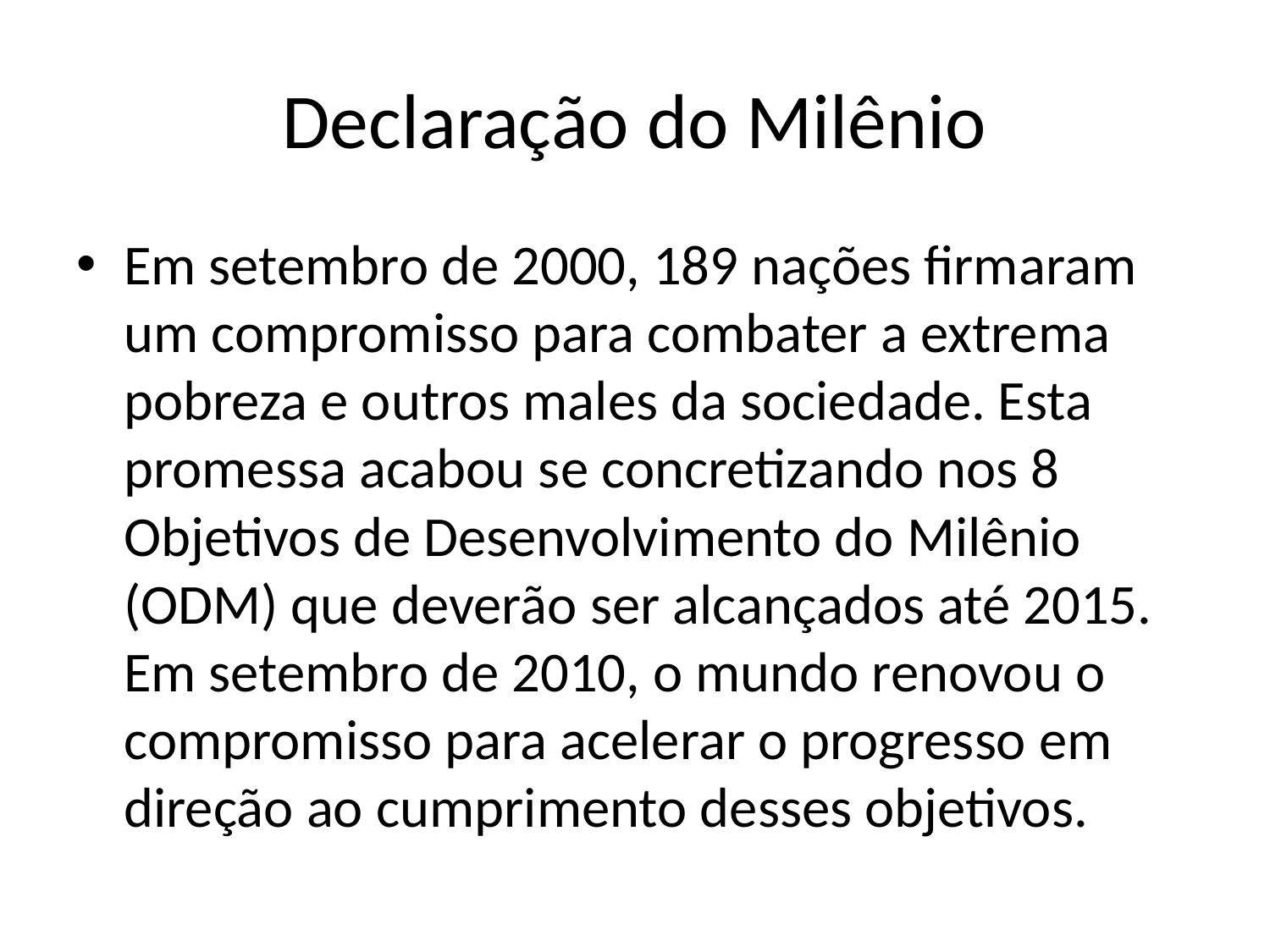

# Declaração do Milênio
Em setembro de 2000, 189 nações firmaram um compromisso para combater a extrema pobreza e outros males da sociedade. Esta promessa acabou se concretizando nos 8 Objetivos de Desenvolvimento do Milênio (ODM) que deverão ser alcançados até 2015. Em setembro de 2010, o mundo renovou o compromisso para acelerar o progresso em direção ao cumprimento desses objetivos.